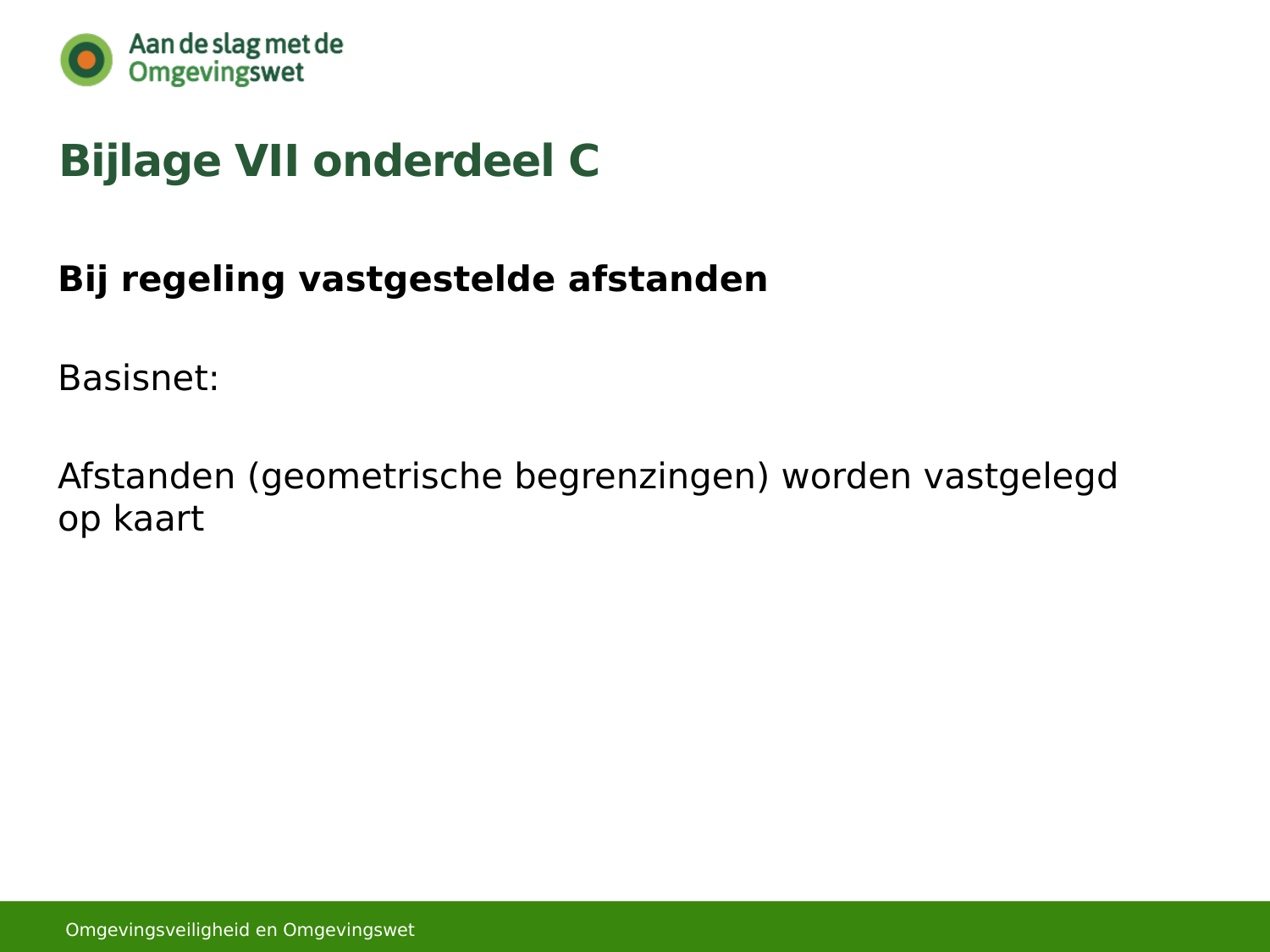

# Bijlage VII onderdeel C
Bij regeling vastgestelde afstanden

Basisnet:

Afstanden (geometrische begrenzingen) worden vastgelegd op kaart

Omgevingsveiligheid en Omgevingswet